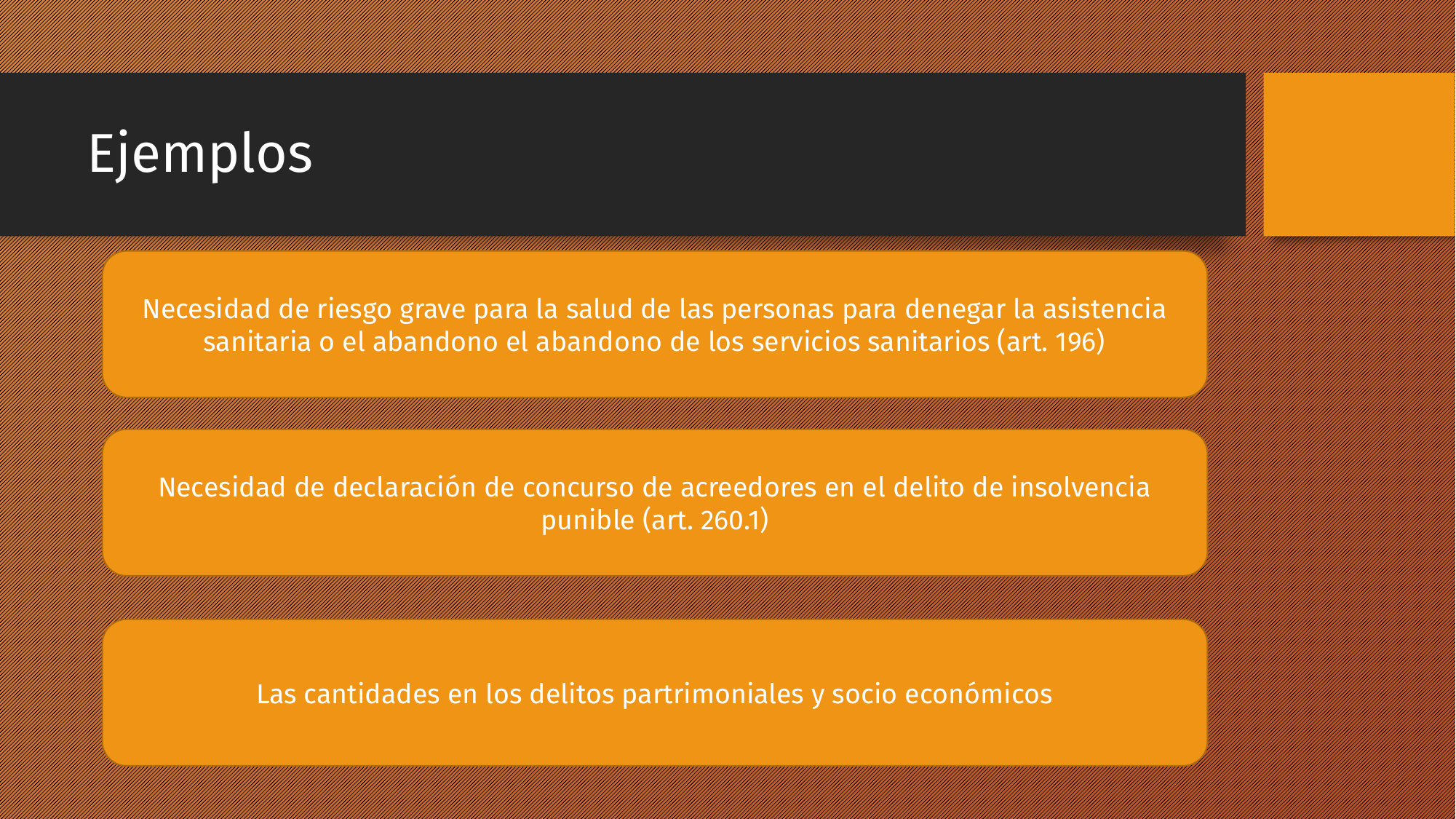

# Ejemplos

Necesidad de riesgo grave para la salud de las personas para denegar la asistencia sanitaria o el abandono el abandono de los servicios sanitarios (art. 196)

Necesidad de declaración de concurso de acreedores en el delito de insolvencia punible (art. 260.1)

Las cantidades en los delitos partrimoniales y socio económicos